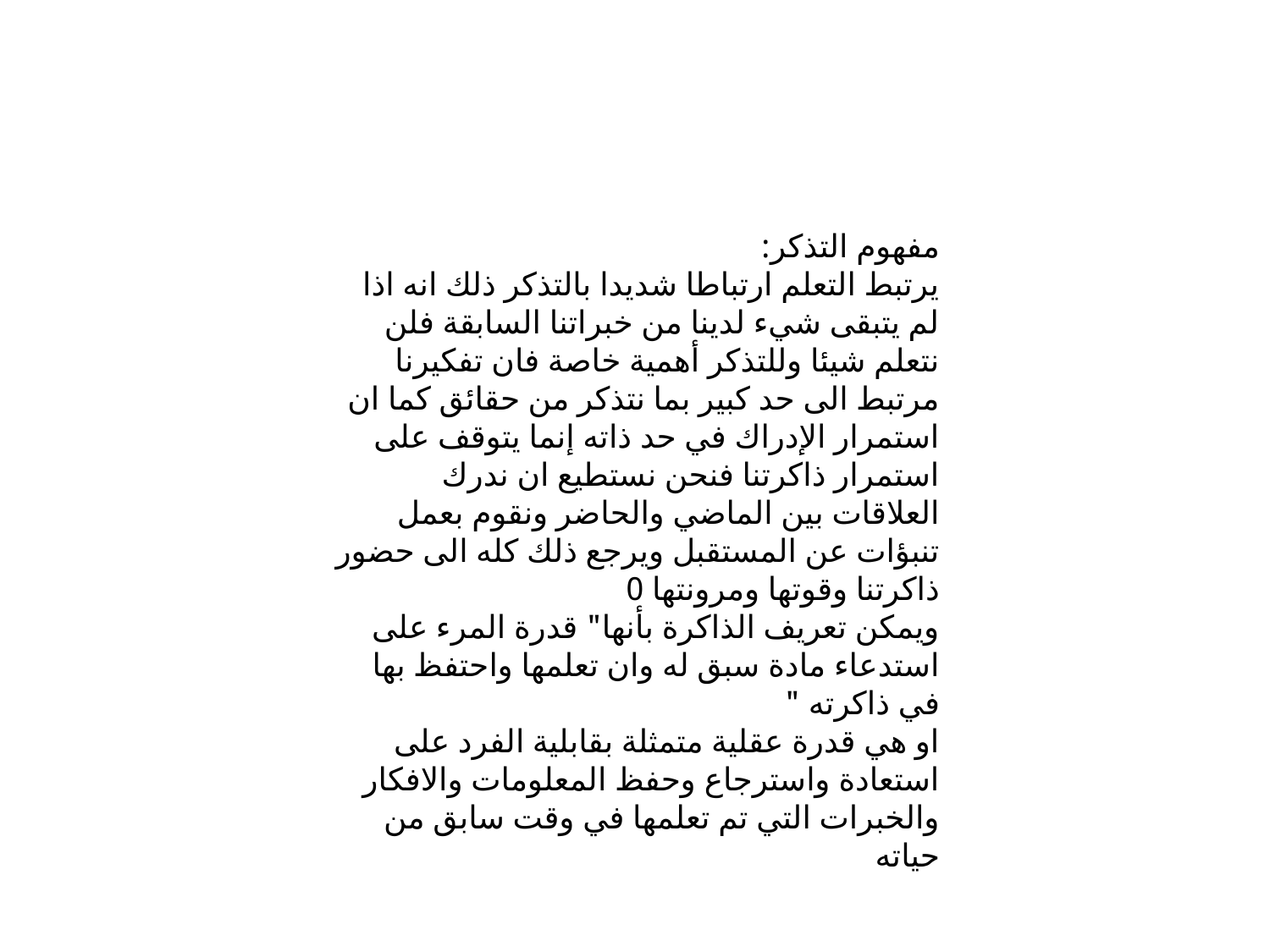

مفهوم التذكر:
يرتبط التعلم ارتباطا شديدا بالتذكر ذلك انه اذا لم يتبقى شيء لدينا من خبراتنا السابقة فلن نتعلم شيئا وللتذكر أهمية خاصة فان تفكيرنا مرتبط الى حد كبير بما نتذكر من حقائق كما ان استمرار الإدراك في حد ذاته إنما يتوقف على استمرار ذاكرتنا فنحن نستطيع ان ندرك العلاقات بين الماضي والحاضر ونقوم بعمل تنبؤات عن المستقبل ويرجع ذلك كله الى حضور ذاكرتنا وقوتها ومرونتها 0
ويمكن تعريف الذاكرة بأنها" قدرة المرء على استدعاء مادة سبق له وان تعلمها واحتفظ بها في ذاكرته " 
او هي قدرة عقلية متمثلة بقابلية الفرد على استعادة واسترجاع وحفظ المعلومات والافكار والخبرات التي تم تعلمها في وقت سابق من حياته